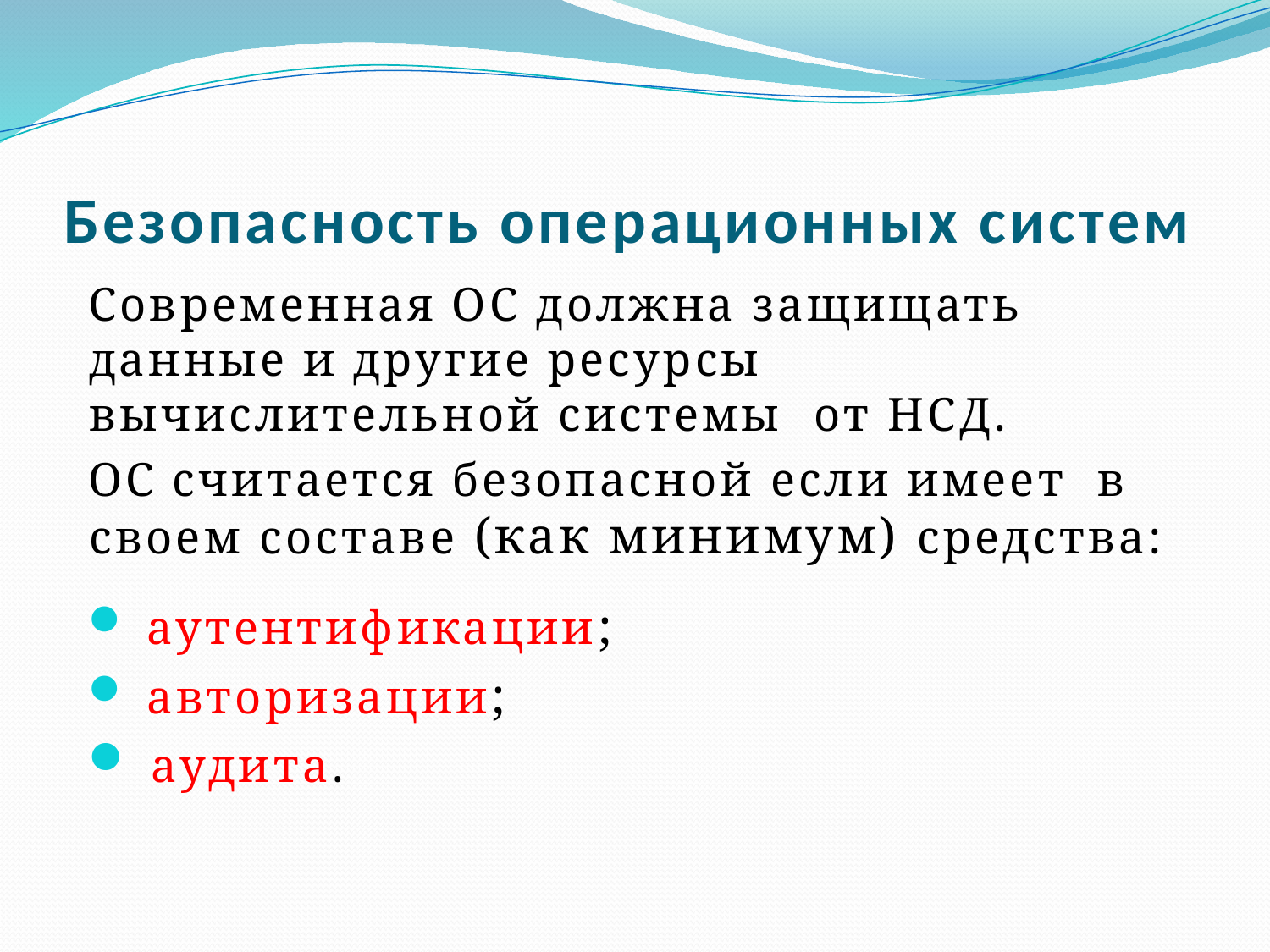

# Безопасность операционных систем
Современная ОС должна защищать данные и другие ресурсы  вычислительной системы  от НСД.
ОС считается безопасной если имеет  в своем составе (как минимум) средства:
 аутентификации;
 авторизации;
 аудита.